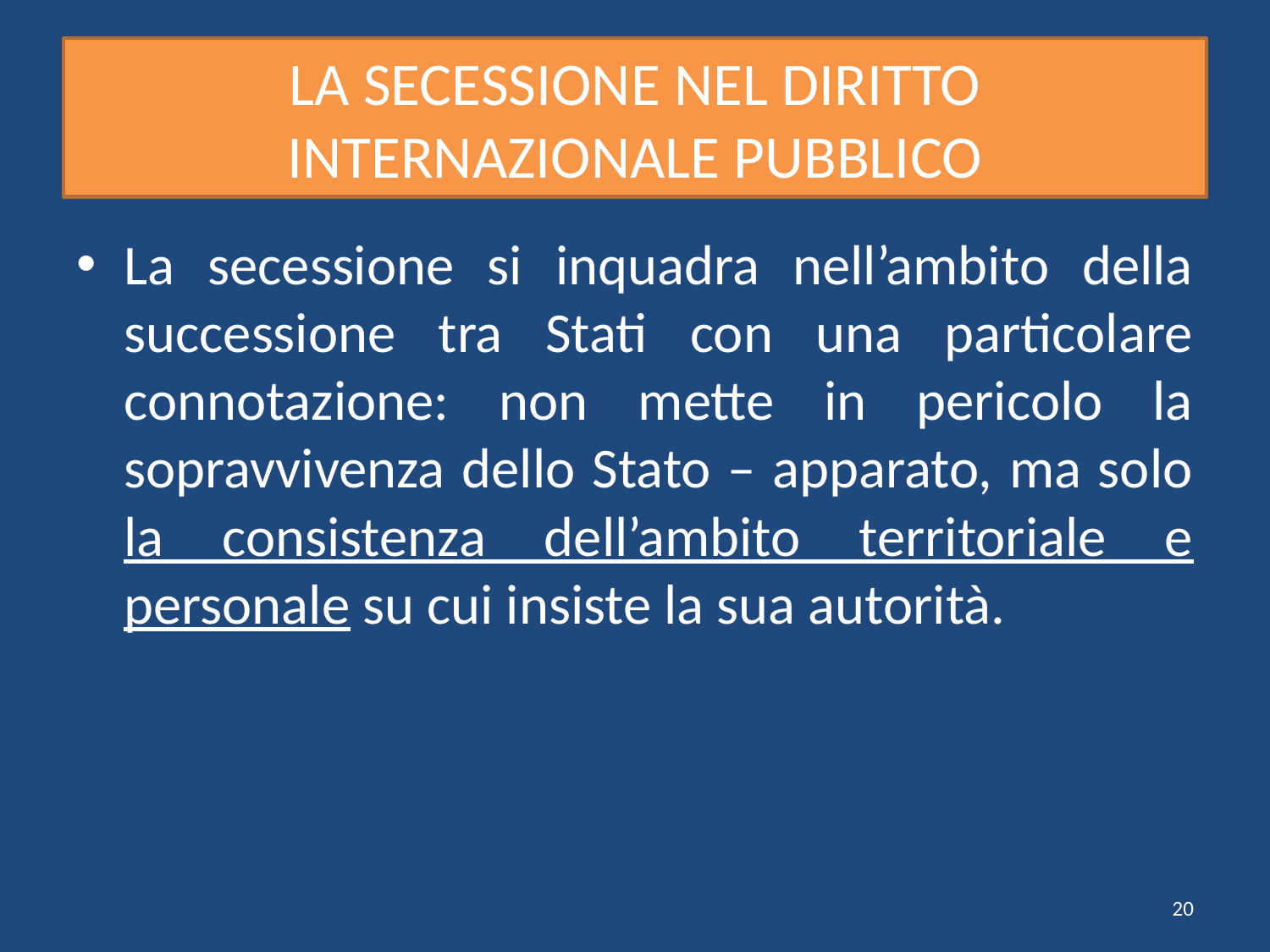

# LA SECESSIONE NEL DIRITTO INTERNAZIONALE PUBBLICO
La secessione si inquadra nell’ambito della successione tra Stati con una particolare connotazione: non mette in pericolo la sopravvivenza dello Stato – apparato, ma solo la consistenza dell’ambito territoriale e personale su cui insiste la sua autorità.
20